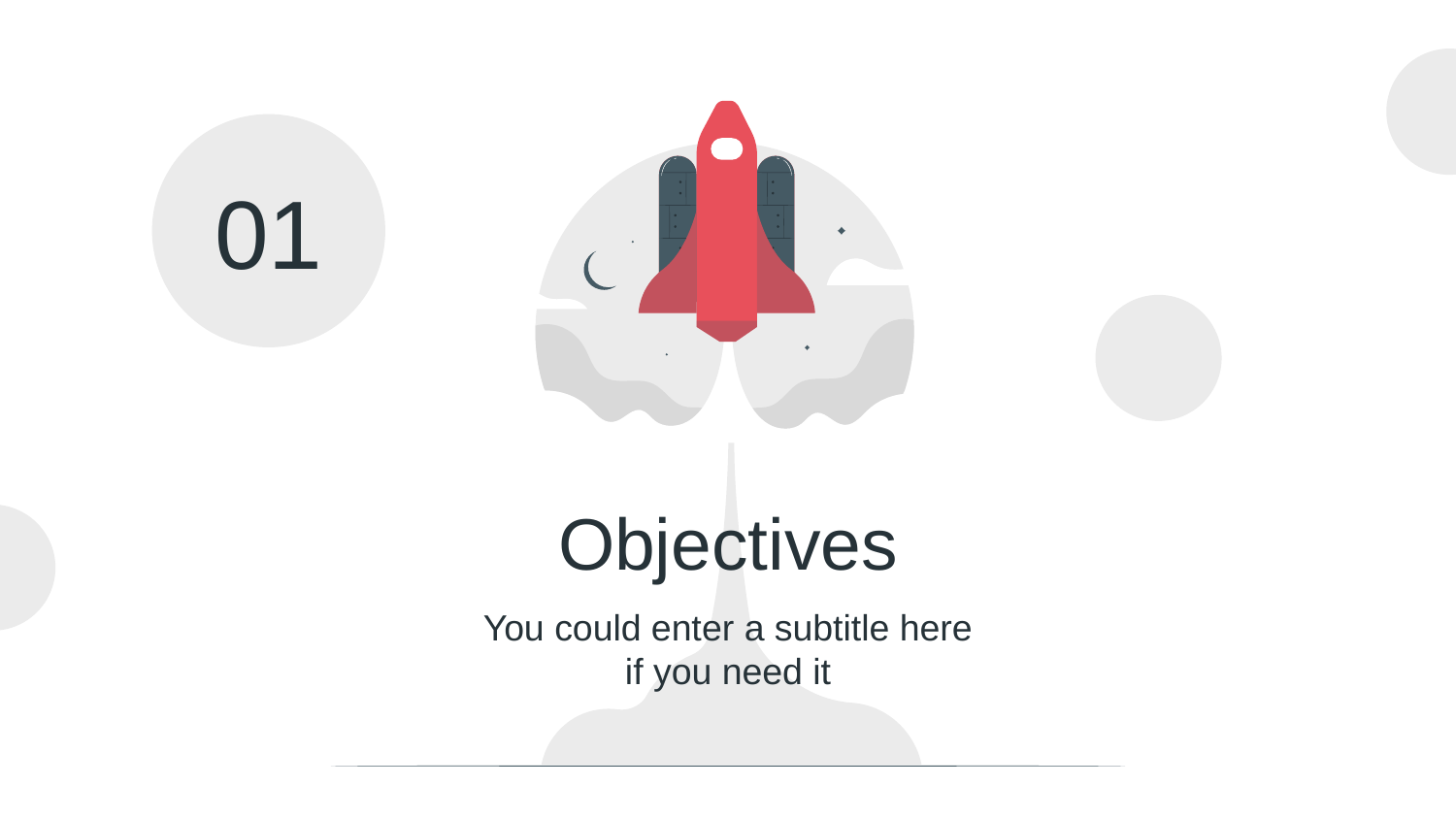

01

# Objectives

You could enter a subtitle here if you need it